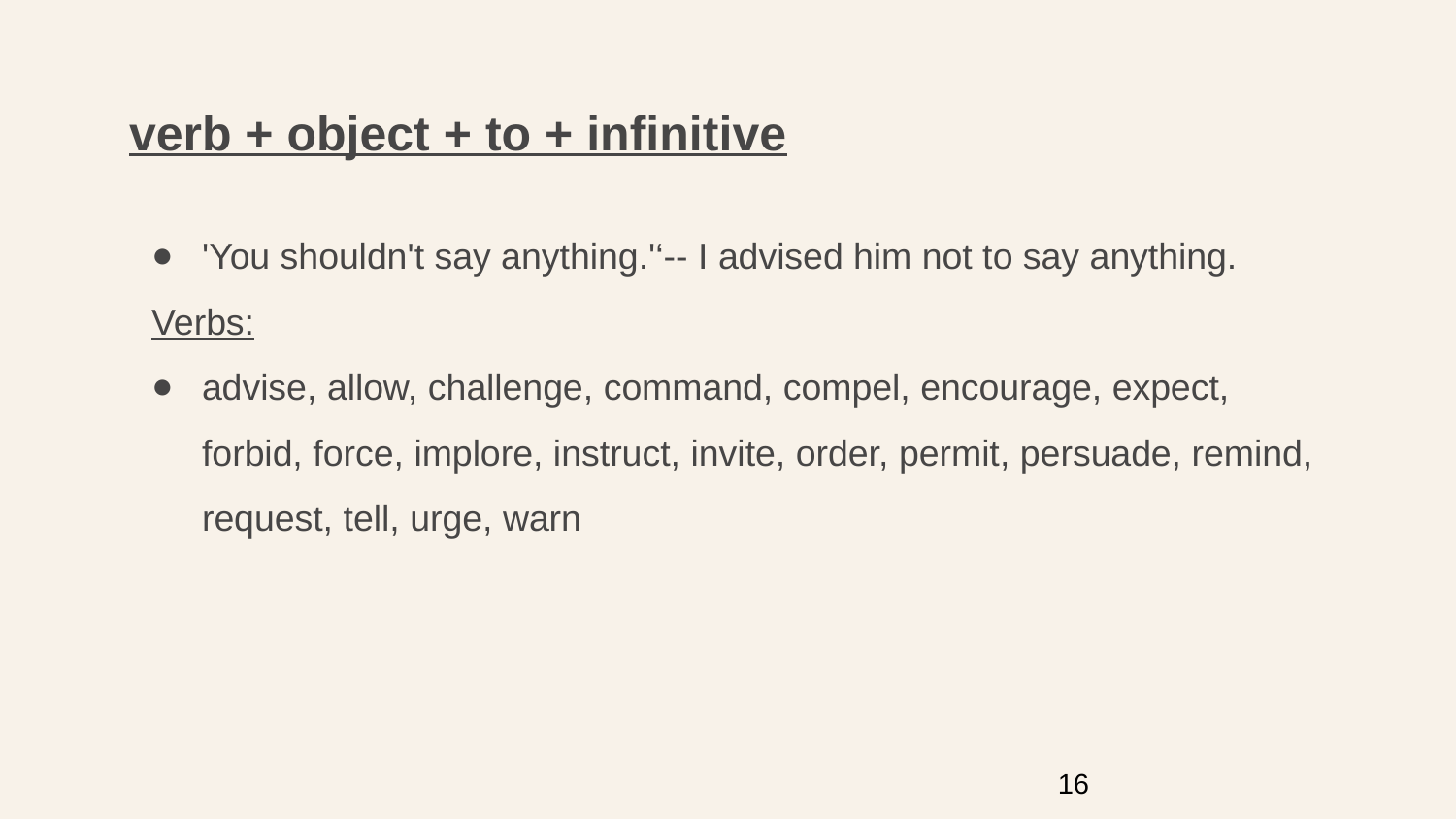

# verb + object + to + infinitive
'You shouldn't say anything.'‘-- I advised him not to say anything.
Verbs:
advise, allow, challenge, command, compel, encourage, expect, forbid, force, implore, instruct, invite, order, permit, persuade, remind, request, tell, urge, warn
16